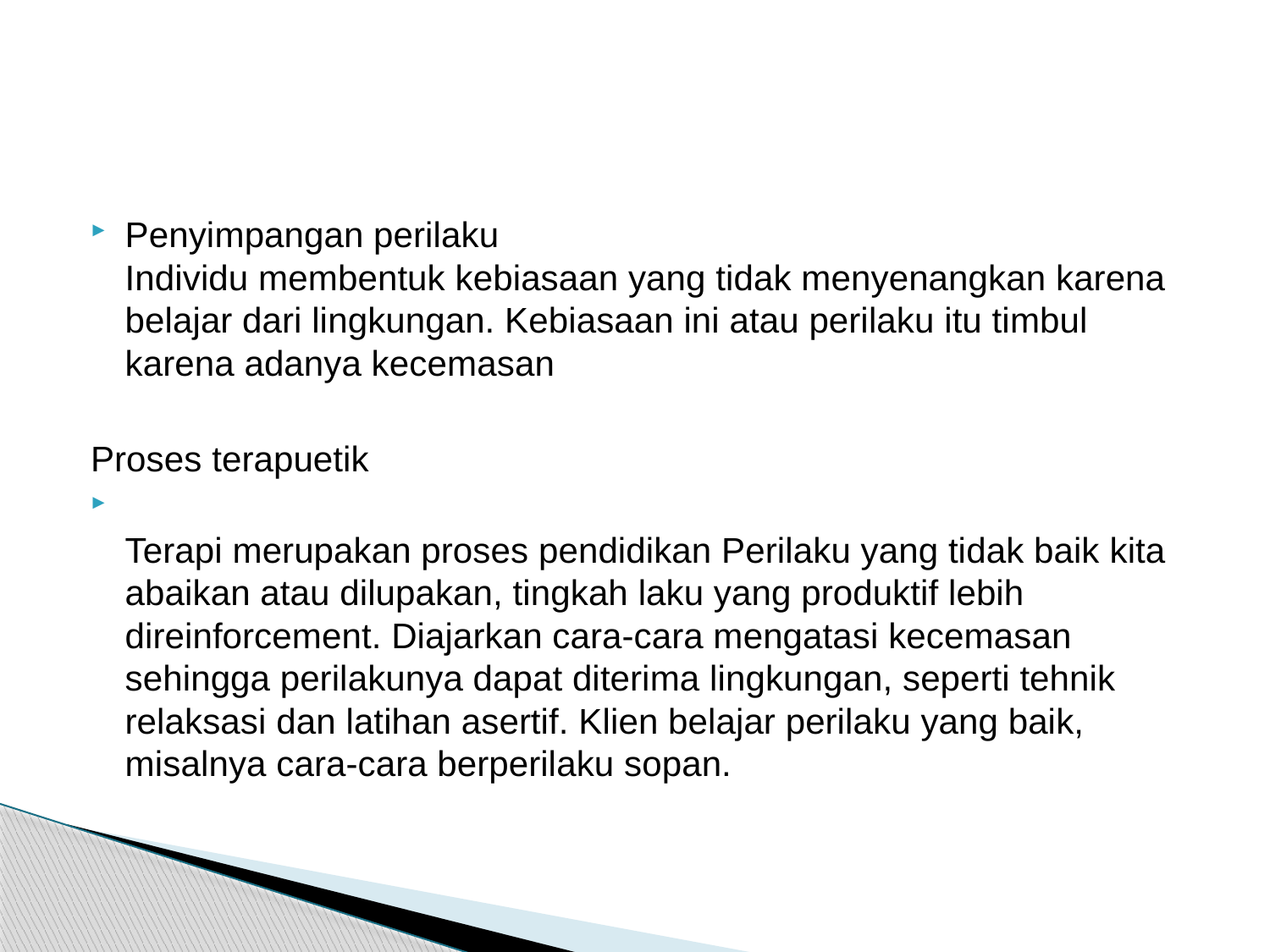

#
Penyimpangan perilaku
Individu membentuk kebiasaan yang tidak menyenangkan karena belajar dari lingkungan. Kebiasaan ini atau perilaku itu timbul karena adanya kecemasan

Proses terapuetik
Terapi merupakan proses pendidikan Perilaku yang tidak baik kita abaikan atau dilupakan, tingkah laku yang produktif lebih direinforcement. Diajarkan cara-cara mengatasi kecemasan sehingga perilakunya dapat diterima lingkungan, seperti tehnik relaksasi dan latihan asertif. Klien belajar perilaku yang baik, misalnya cara-cara berperilaku sopan.